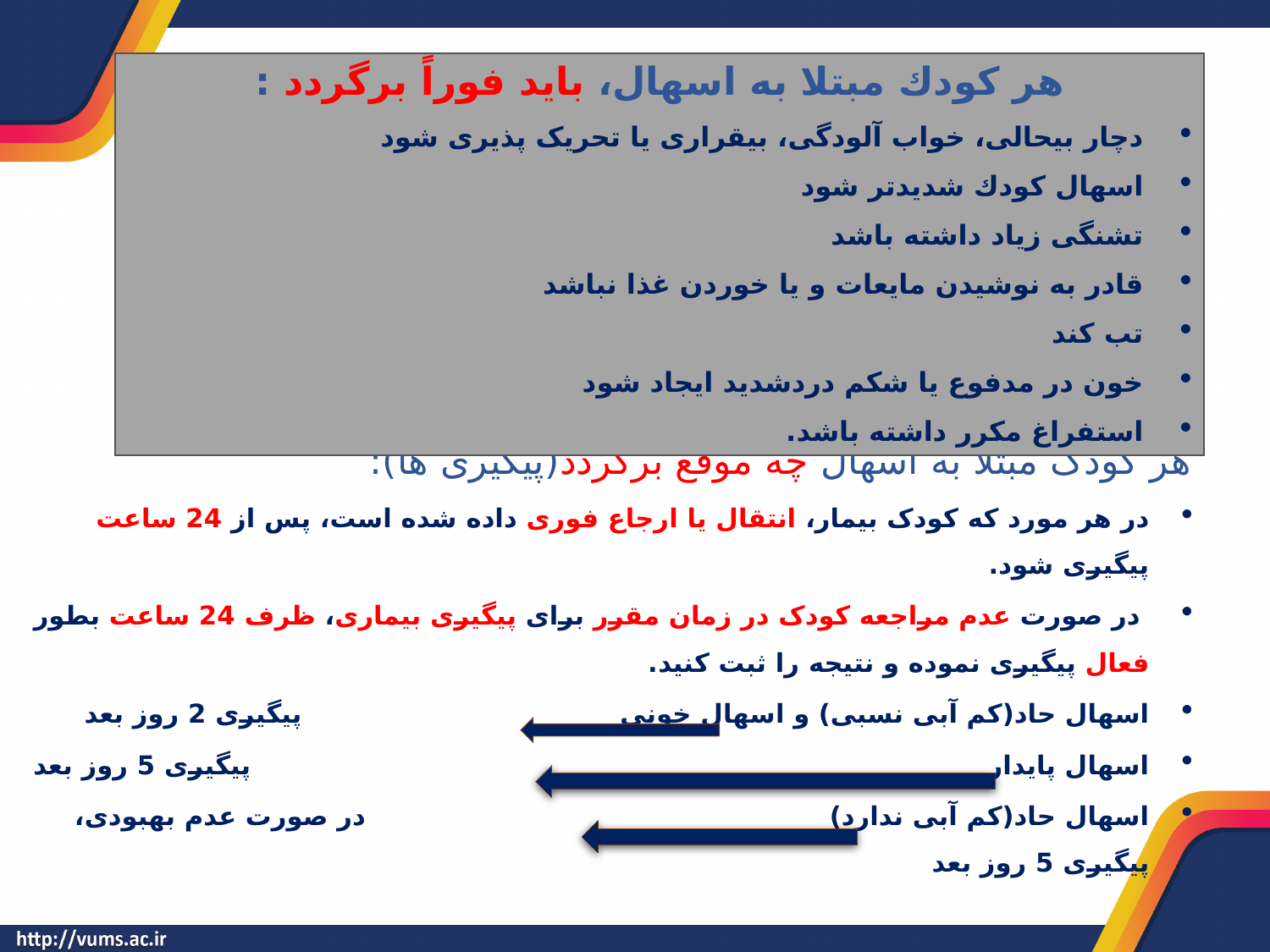

# هر کودك مبتلا به اسهال، باید فوراً برگردد :
دچار بیحالى، خواب آلودگى، بیقرارى یا تحریک پذیرى شود
اسهال کودك شدیدتر شود
تشنگى زیاد داشته باشد
قادر به نوشیدن مایعات و یا خوردن غذا نباشد
تب کند
خون در مدفوع یا شکم دردشدید ایجاد شود
استفراغ مکرر داشته باشد.

هر کودک مبتلا به اسهال چه موقع برگردد(پیگیری ها):
در هر مورد که کودک بیمار، انتقال یا ارجاع فوری داده شده است، پس از 24 ساعت پیگیری شود.
 در صورت عدم مراجعه کودک در زمان مقرر براى پیگیرى بیمارى، ظرف 24 ساعت بطور فعال پیگیرى نموده و نتیجه را ثبت کنید.
اسهال حاد(کم آبی نسبی) و اسهال خونی                                   پیگیری 2 روز بعد
اسهال پایدار                                                                                 پیگیری 5 روز بعد
اسهال حاد(کم آبی ندارد)                                                   در صورت عدم بهبودی، پیگیری 5 روز بعد